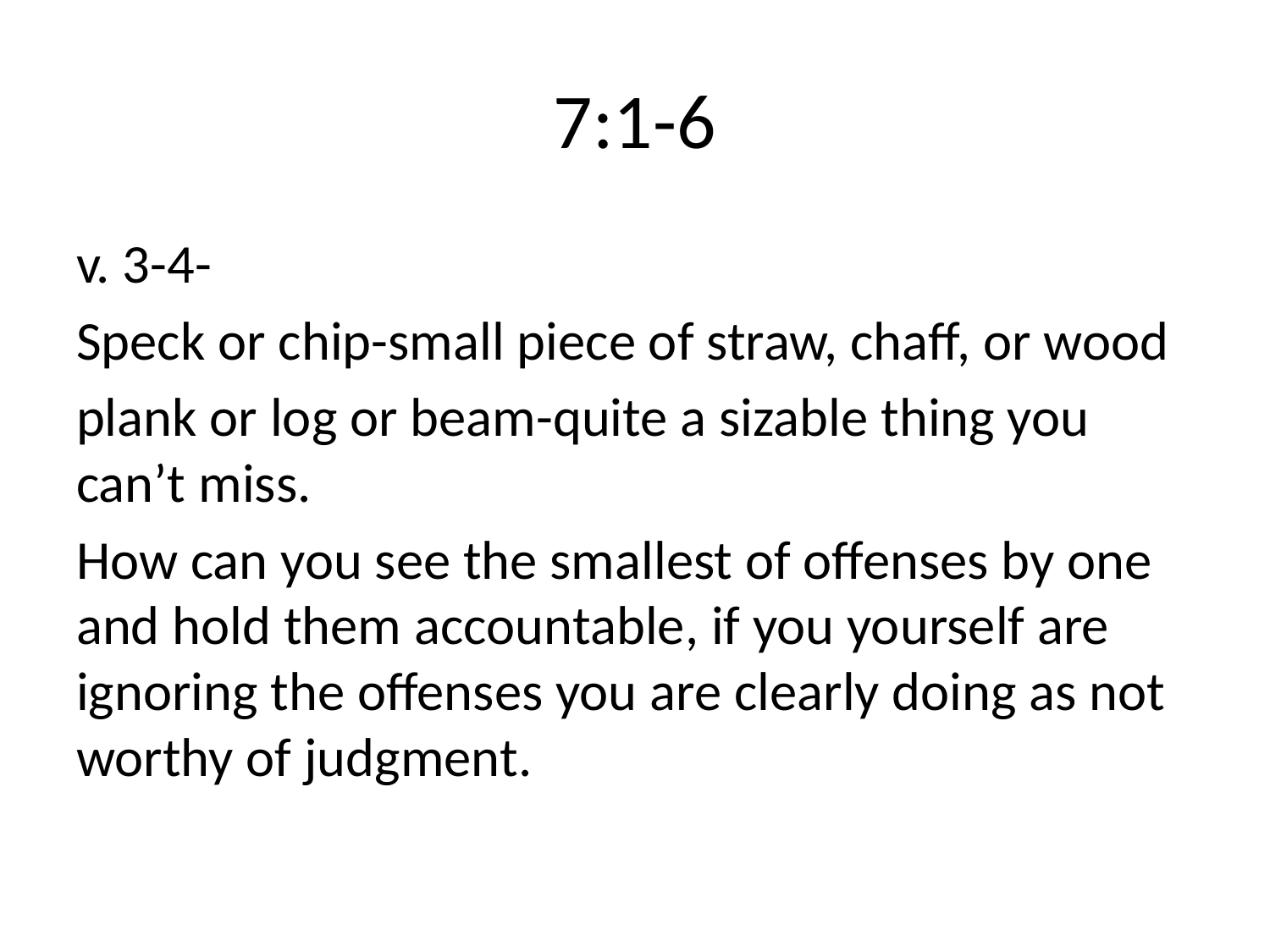

# 7:1-6
v. 3-4-
Speck or chip-small piece of straw, chaff, or wood
plank or log or beam-quite a sizable thing you can’t miss.
How can you see the smallest of offenses by one and hold them accountable, if you yourself are ignoring the offenses you are clearly doing as not worthy of judgment.